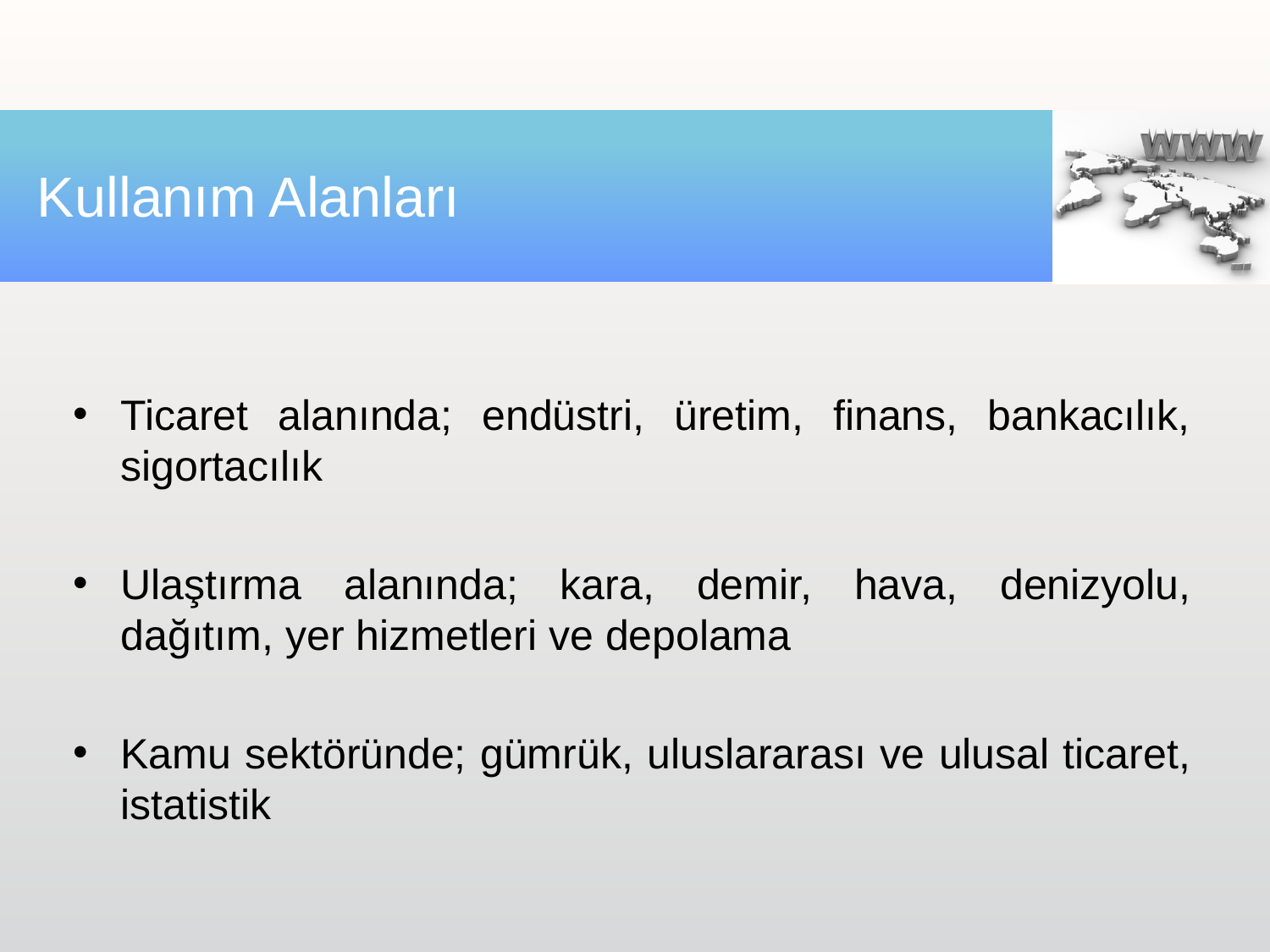

# Kullanım Alanları
Ticaret alanında; endüstri, üretim, finans, bankacılık, sigortacılık

Ulaştırma alanında; kara, demir, hava, denizyolu, dağıtım, yer hizmetleri ve depolama

Kamu sektöründe; gümrük, uluslararası ve ulusal ticaret, istatistik